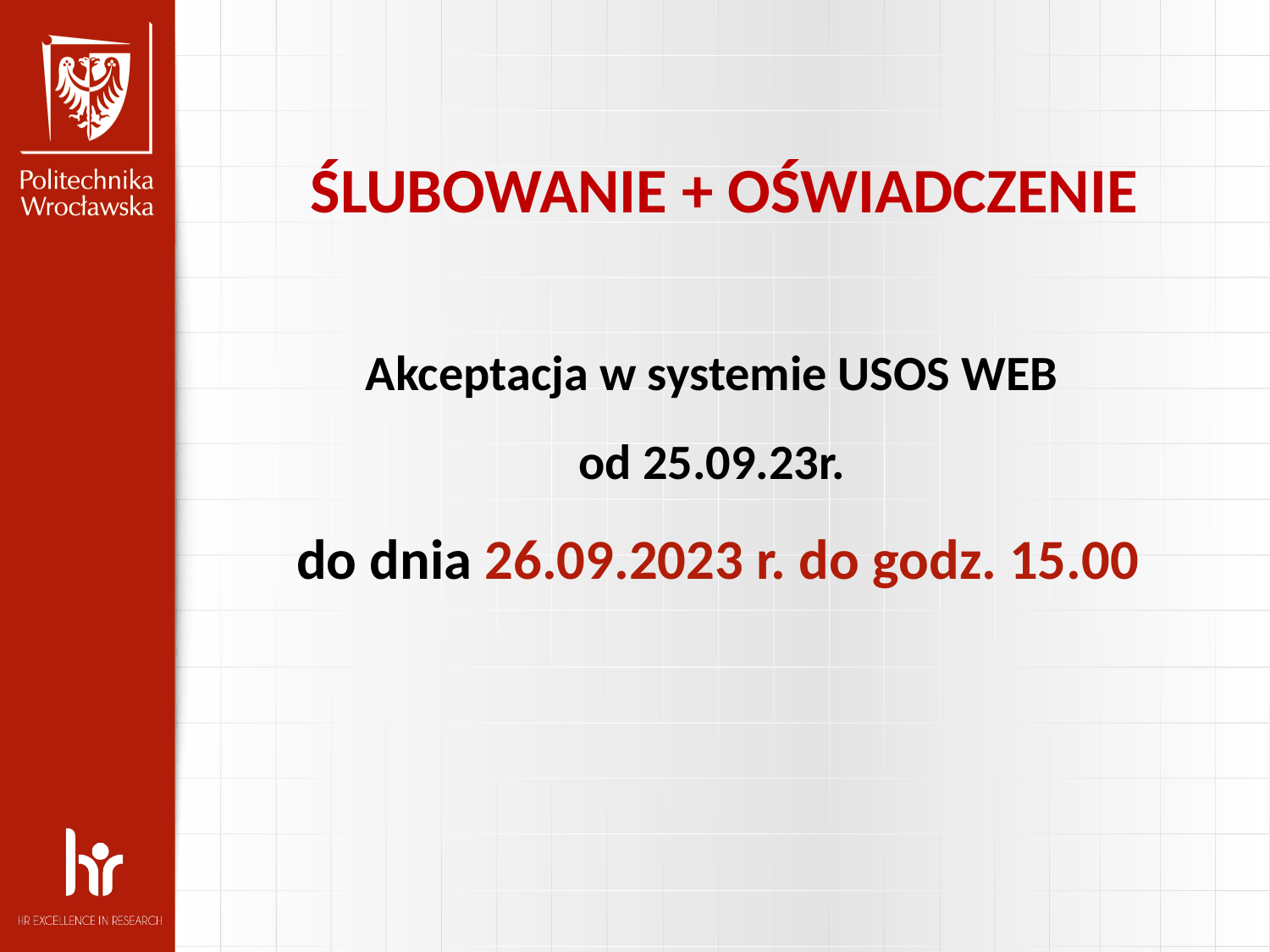

ŚLUBOWANIE + OŚWIADCZENIE
Akceptacja w systemie USOS WEB
od 25.09.23r.
do dnia 26.09.2023 r. do godz. 15.00